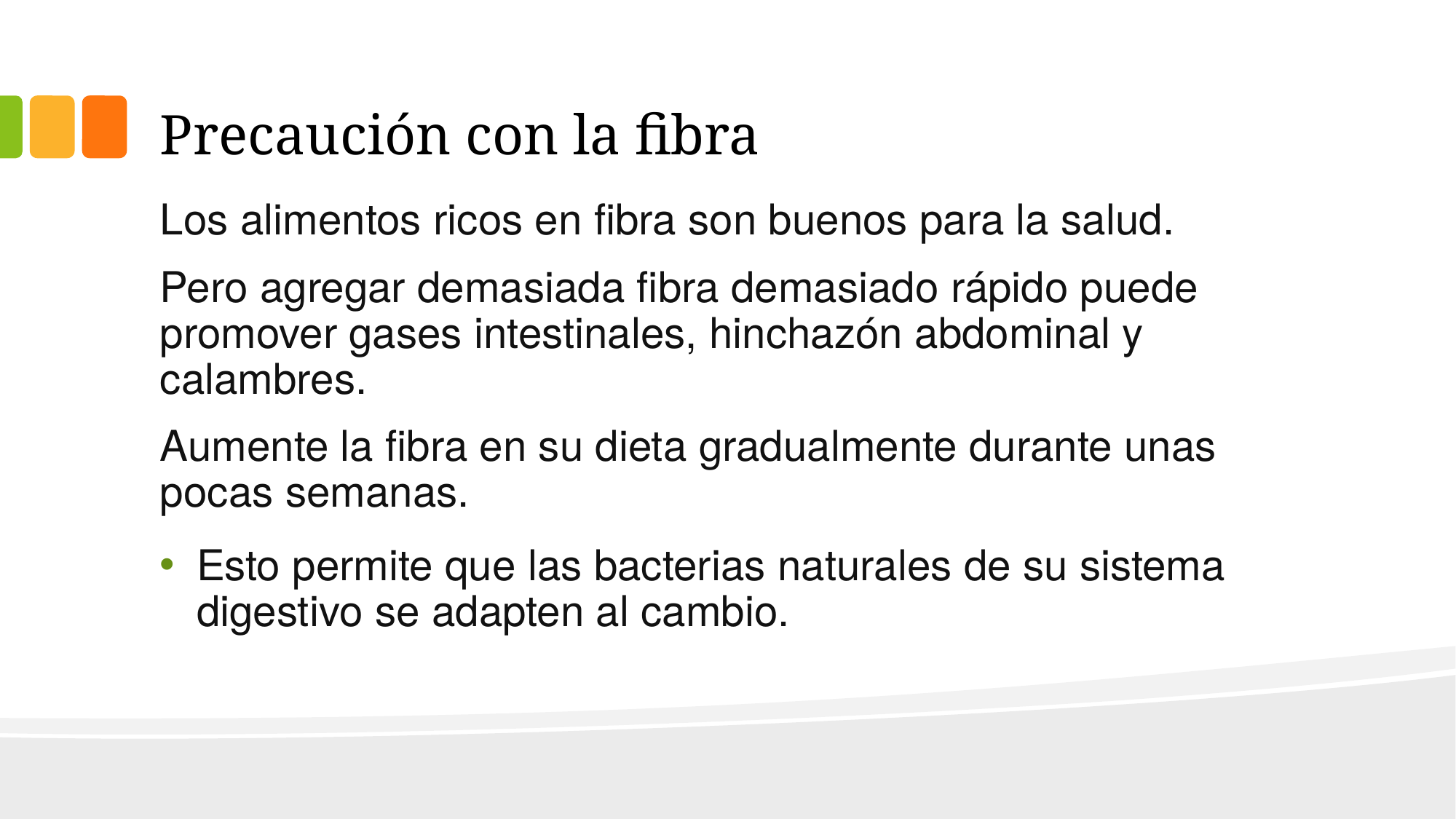

# Precaución con la fibra
Los alimentos ricos en fibra son buenos para la salud.
Pero agregar demasiada fibra demasiado rápido puede promover gases intestinales, hinchazón abdominal y calambres.
Aumente la fibra en su dieta gradualmente durante unas pocas semanas.
Esto permite que las bacterias naturales de su sistema digestivo se adapten al cambio.